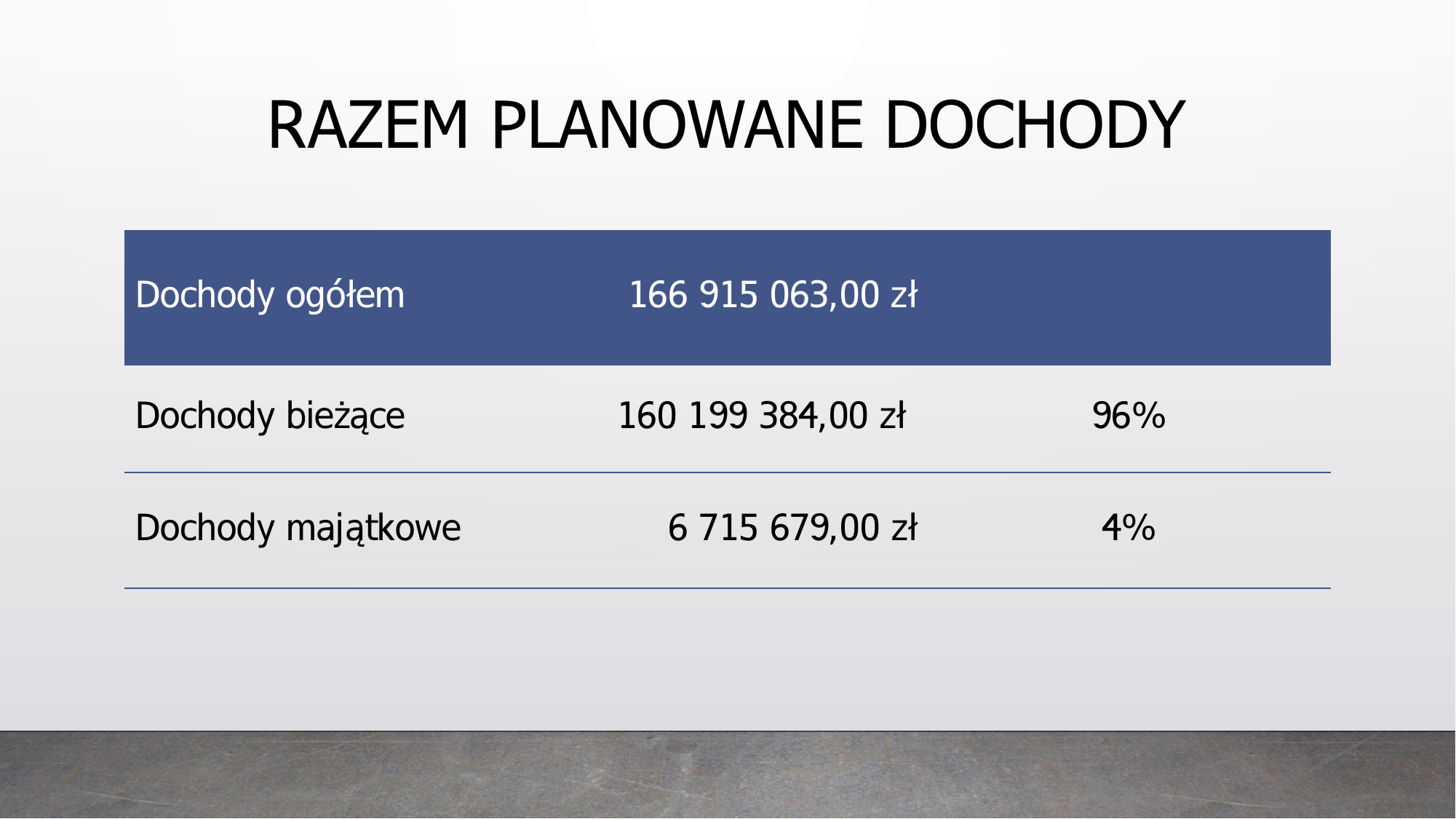

RAZEM PLANOWANE DOCHODY
| Dochody ogółem | 166 915 063,00 zł |  |
| --- | --- | --- |
| Dochody bieżące | 160 199 384,00 zł | 96% |
| Dochody majątkowe | 6 715 679,00 zł | 4% |